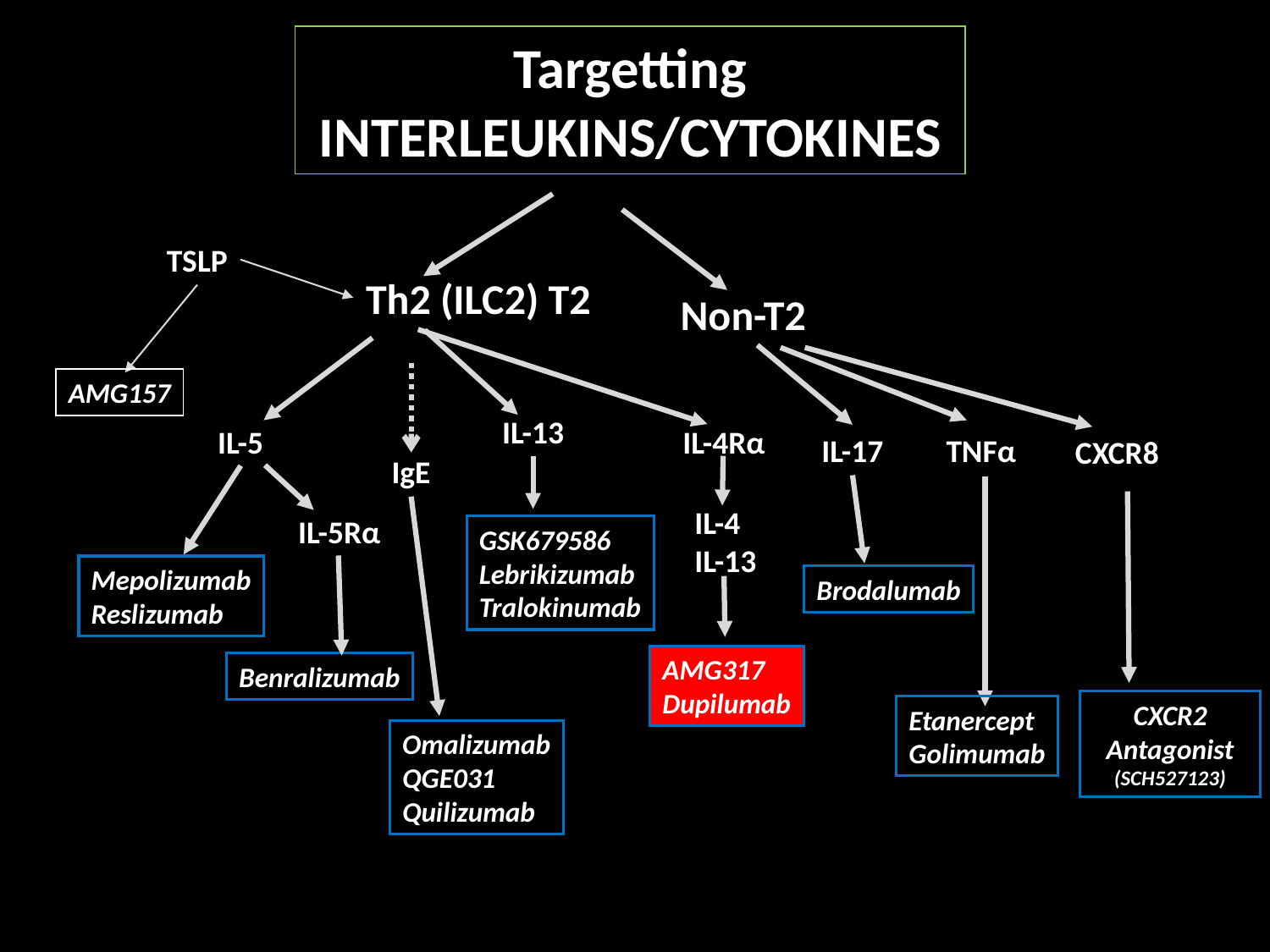

Targetting
INTERLEUKINS/CYTOKINES
TSLP
Th2 (ILC2) T2
Non-T2

AMG157
IL-13
IL-5
IL-4Rα
IL-17
TNFα
CXCR8
IgE
IL-4
IL-13
IL-5Rα
GSK679586
Lebrikizumab
Tralokinumab
Mepolizumab
Reslizumab
Brodalumab
AMG317
Dupilumab
Benralizumab
CXCR2
Antagonist
(SCH527123)
Etanercept
Golimumab
Omalizumab
QGE031
Quilizumab